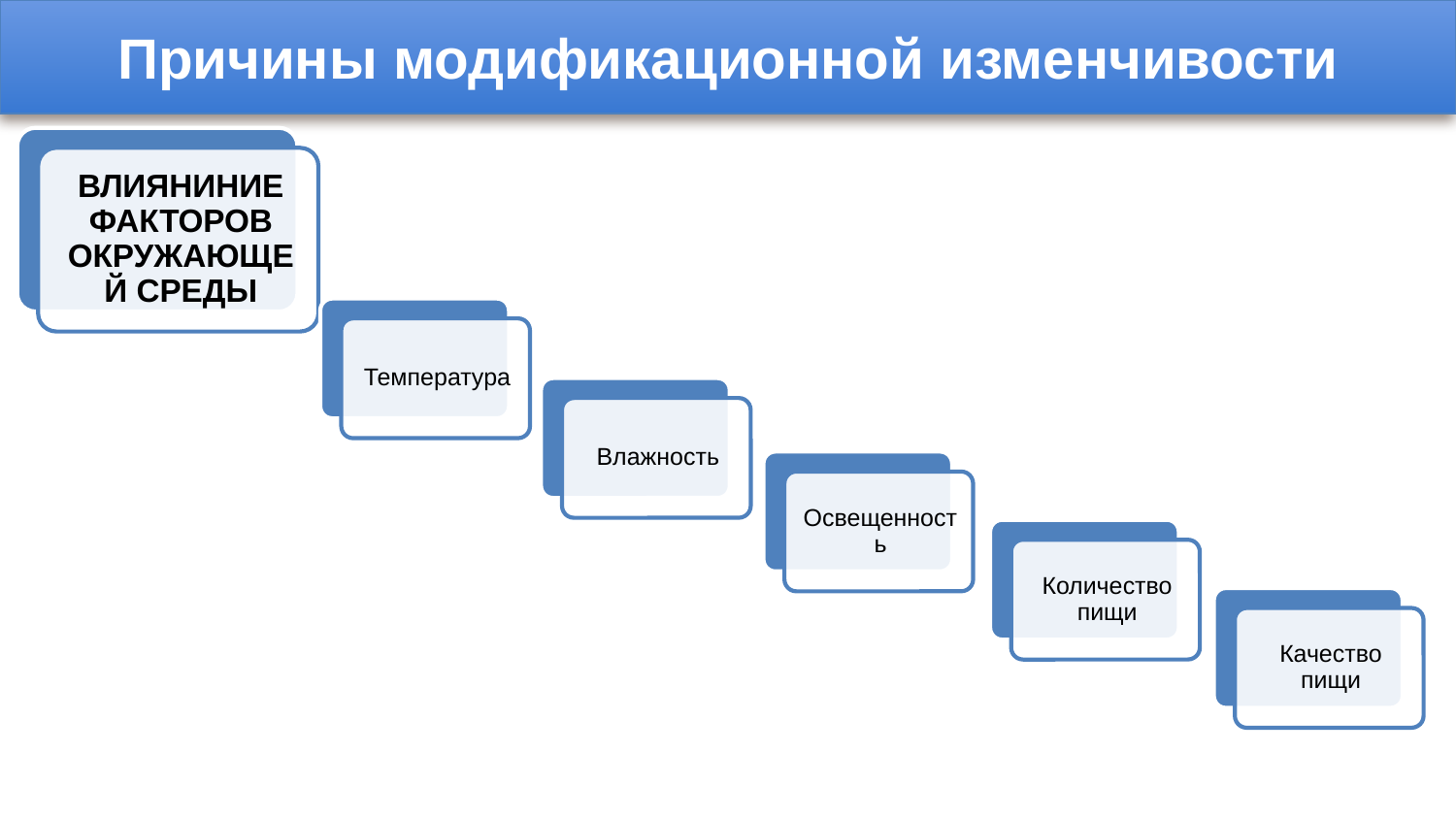

# Причины модификационной изменчивости
ВЛИЯНИНИЕ ФАКТОРОВ ОКРУЖАЮЩЕЙ СРЕДЫ
Температура
Влажность
Освещенность
Количество пищи
Качество пищи